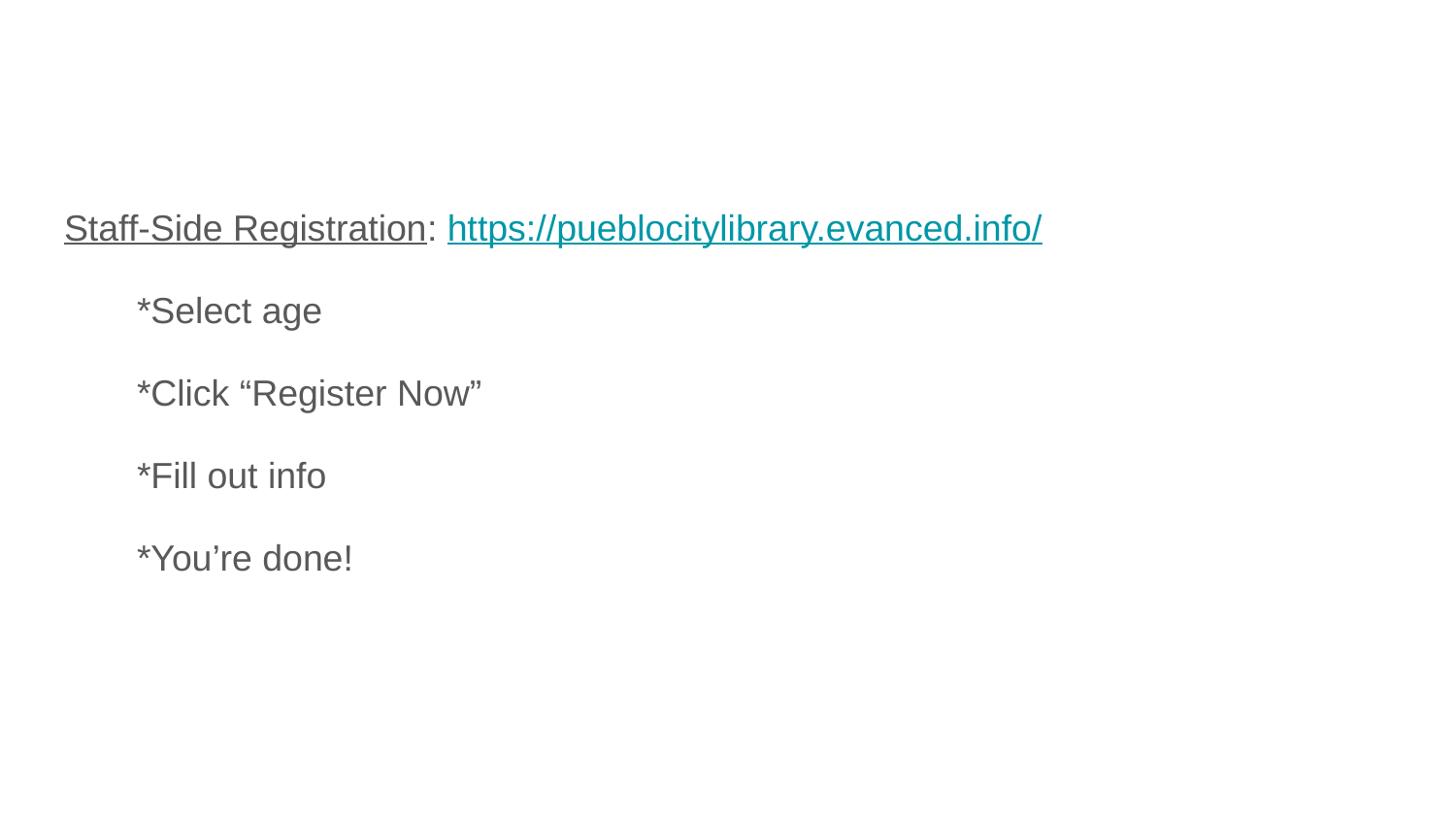

#
Staff-Side Registration: https://pueblocitylibrary.evanced.info/
*Select age
*Click “Register Now”
*Fill out info
*You’re done!